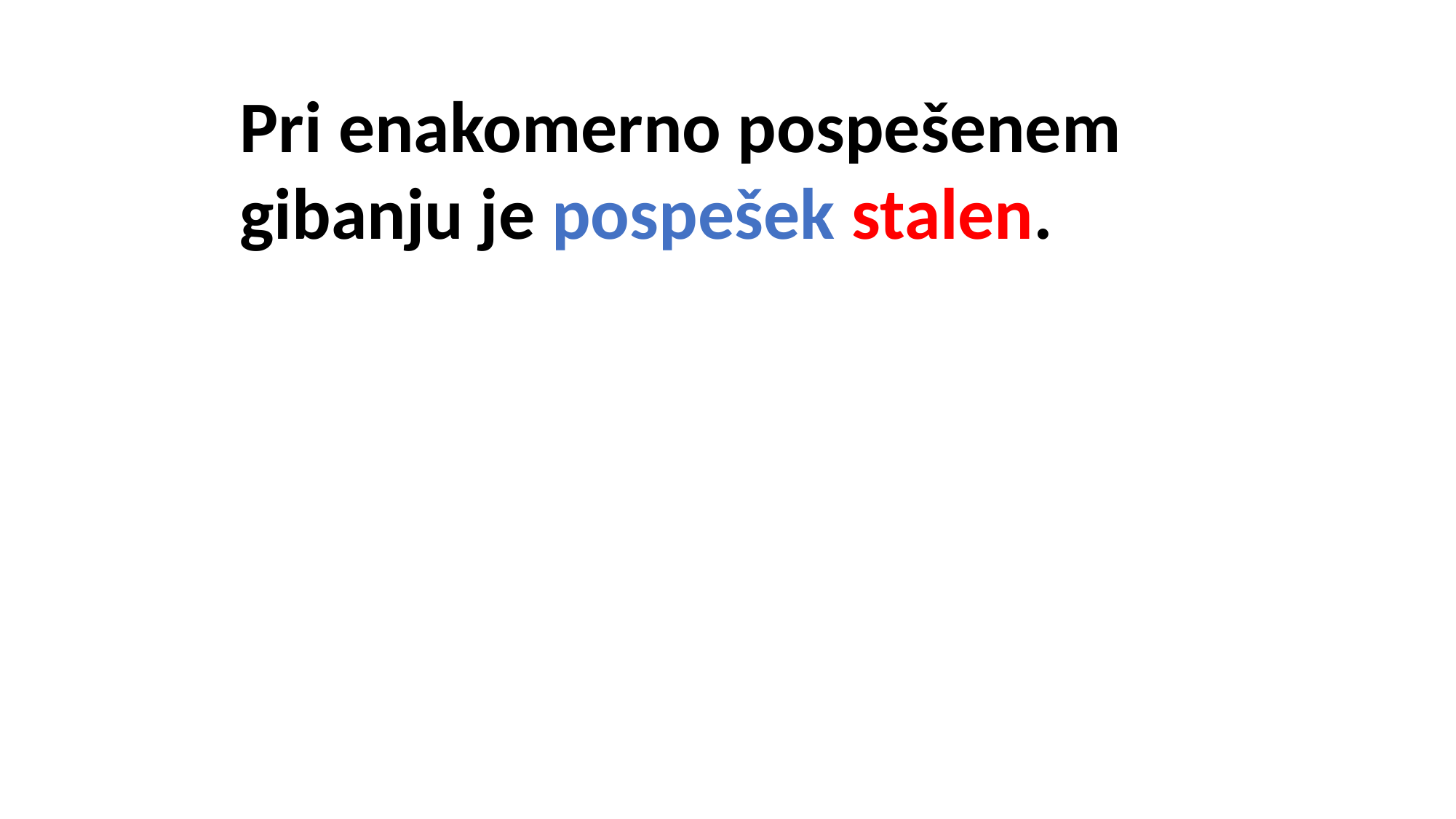

Pri enakomerno pospešenem gibanju je pospešek stalen.